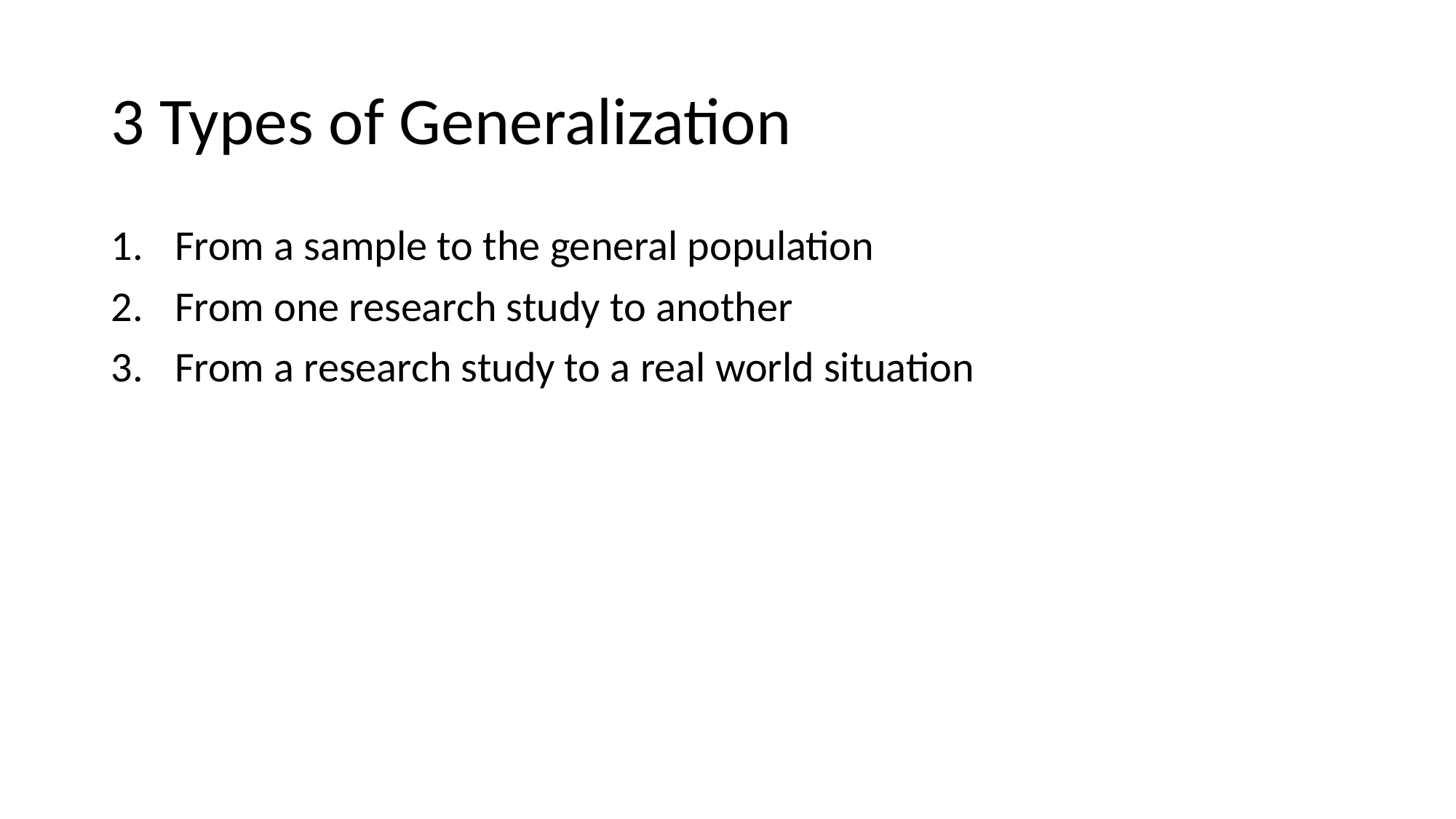

# 3 Types of Generalization
From a sample to the general population
From one research study to another
From a research study to a real world situation